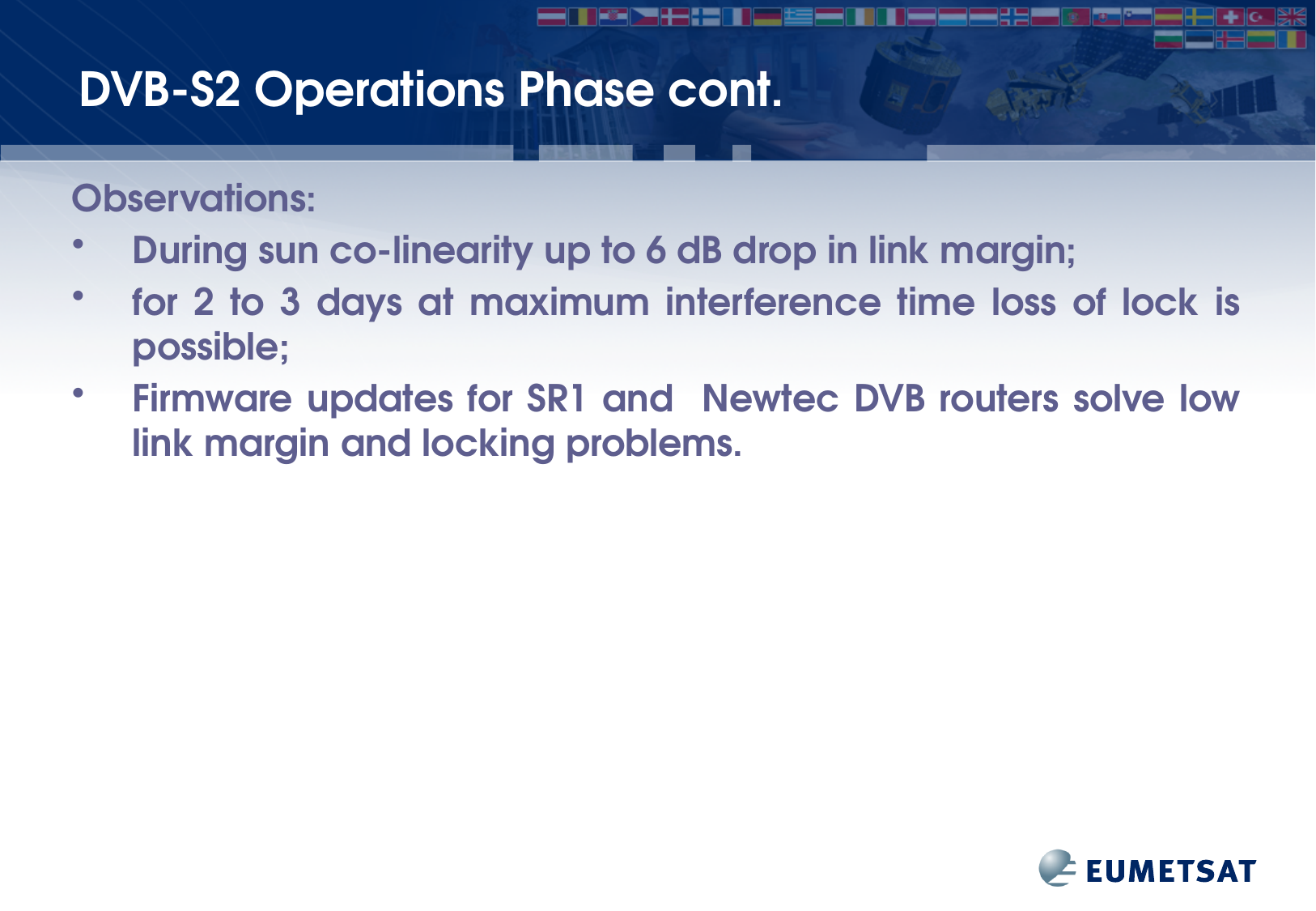

# DVB-S2 Operations Phase cont.
Observations:
During sun co-linearity up to 6 dB drop in link margin;
for 2 to 3 days at maximum interference time loss of lock is possible;
Firmware updates for SR1 and  Newtec DVB routers solve low link margin and locking problems.

Slide: 10